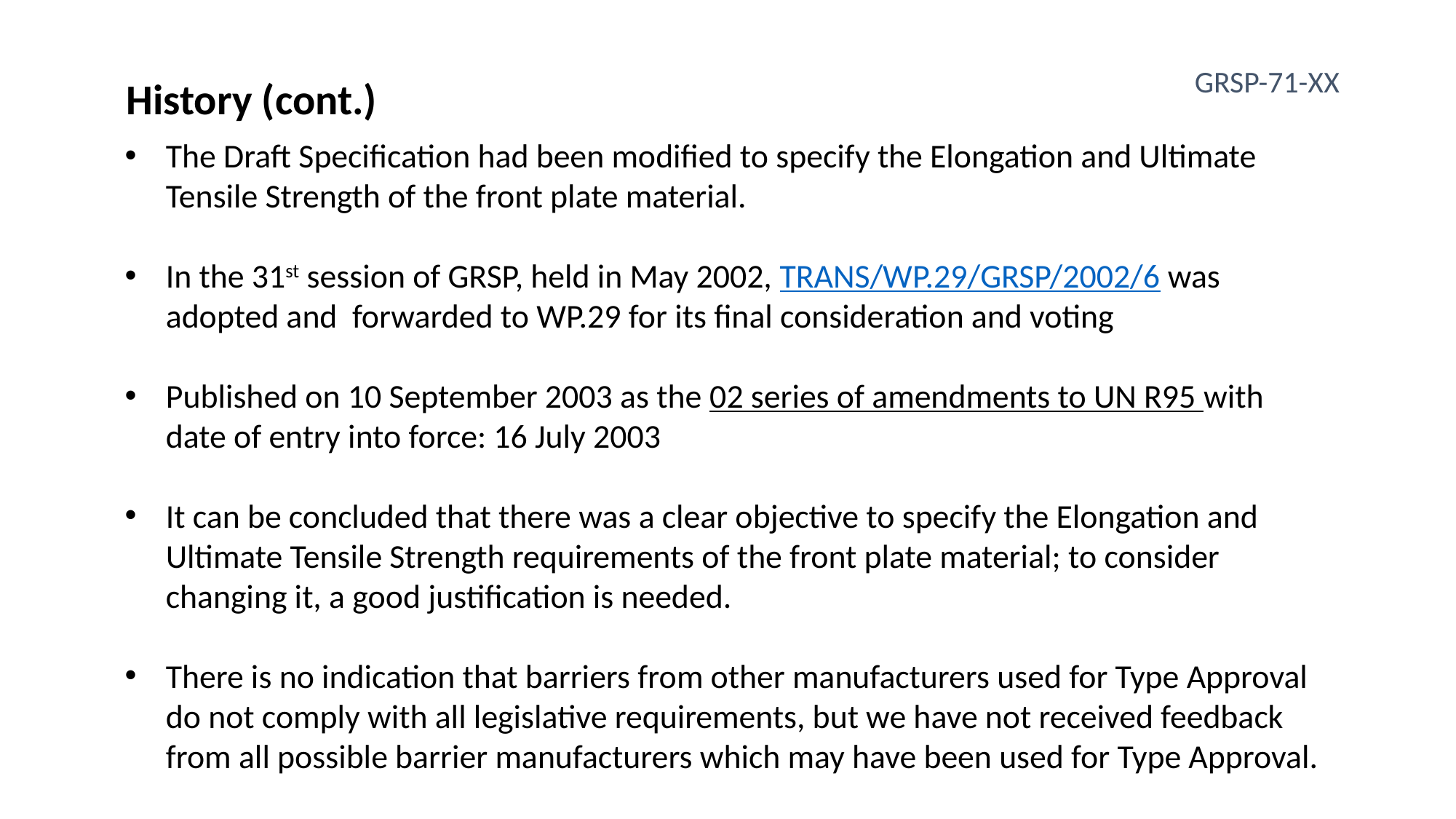

GRSP-71-XX
History (cont.)
The Draft Specification had been modified to specify the Elongation and Ultimate Tensile Strength of the front plate material.

In the 31st session of GRSP, held in May 2002, TRANS/WP.29/GRSP/2002/6 was adopted and  forwarded to WP.29 for its final consideration and voting
Published on 10 September 2003 as the 02 series of amendments to UN R95 with date of entry into force: 16 July 2003
It can be concluded that there was a clear objective to specify the Elongation and Ultimate Tensile Strength requirements of the front plate material; to consider changing it, a good justification is needed.
There is no indication that barriers from other manufacturers used for Type Approval do not comply with all legislative requirements, but we have not received feedback from all possible barrier manufacturers which may have been used for Type Approval.